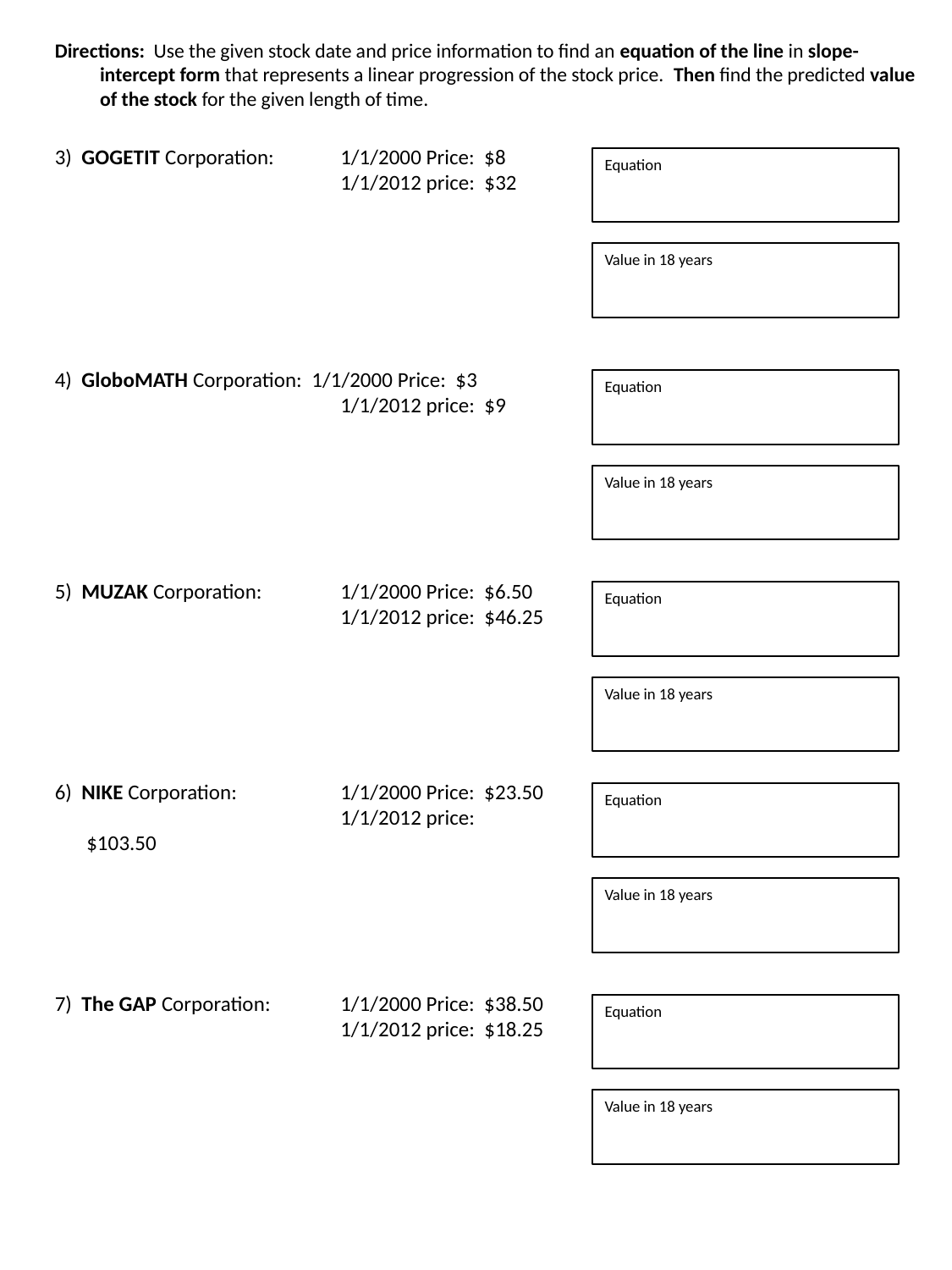

Directions:  Use the given stock date and price information to find an equation of the line in slope-intercept form that represents a linear progression of the stock price.  Then find the predicted value of the stock for the given length of time.
3)  GOGETIT Corporation:  	1/1/2000 Price:  $8
			1/1/2012 price:  $32
Equation
Value in 18 years
4)  GloboMATH Corporation:  1/1/2000 Price:  $3
			1/1/2012 price:  $9
Equation
Value in 18 years
5)  MUZAK Corporation:  	1/1/2000 Price:  $6.50
			1/1/2012 price:  $46.25
Equation
Value in 18 years
6)  NIKE Corporation:  	1/1/2000 Price:  $23.50
			1/1/2012 price:  $103.50
Equation
Value in 18 years
7)  The GAP Corporation:  	1/1/2000 Price:  $38.50
			1/1/2012 price:  $18.25
Equation
Value in 18 years